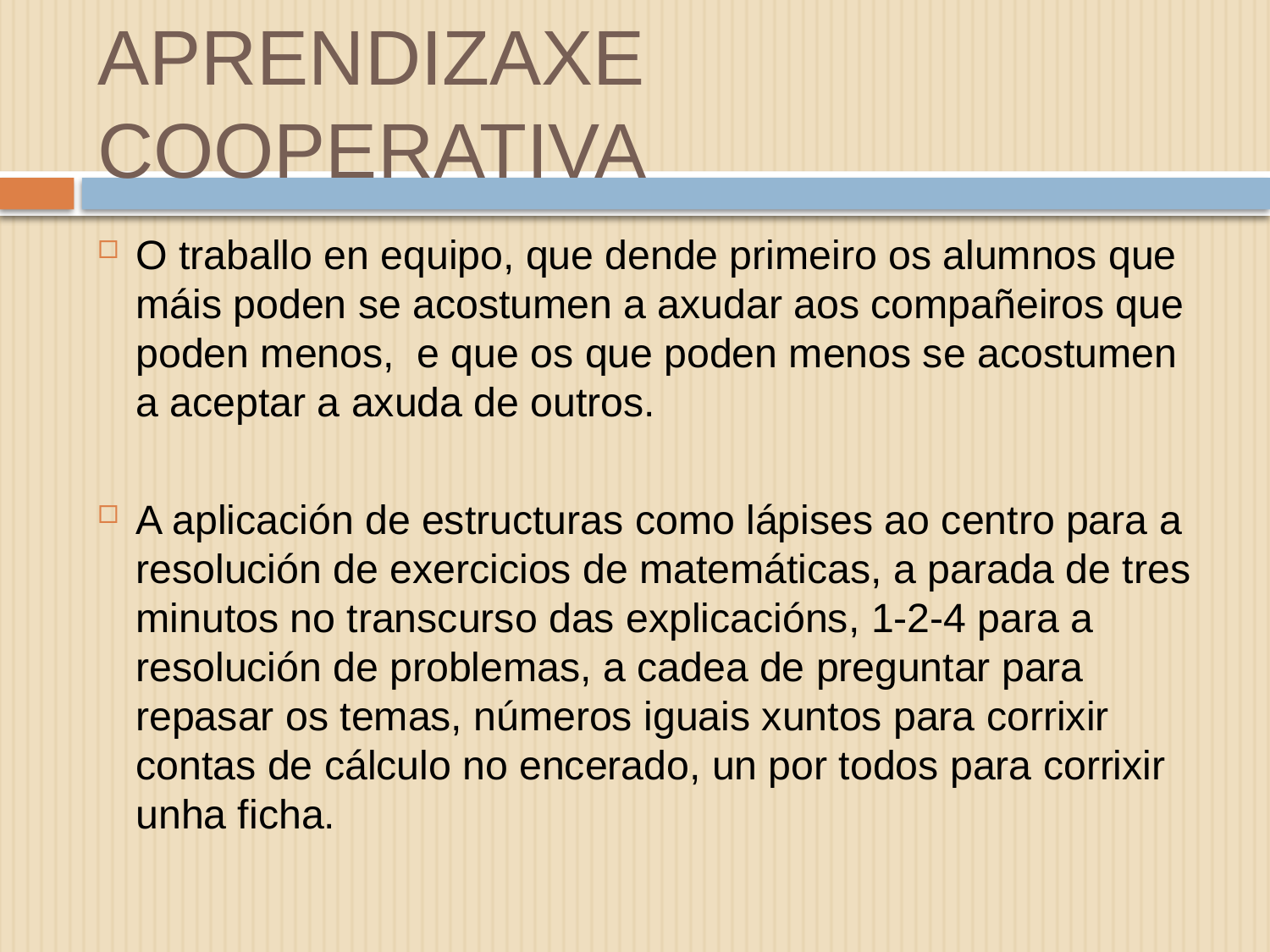

# APRENDIZAXE COOPERATIVA
O traballo en equipo, que dende primeiro os alumnos que máis poden se acostumen a axudar aos compañeiros que poden menos,  e que os que poden menos se acostumen a aceptar a axuda de outros.

A aplicación de estructuras como lápises ao centro para a resolución de exercicios de matemáticas, a parada de tres minutos no transcurso das explicacións, 1-2-4 para a resolución de problemas, a cadea de preguntar para repasar os temas, números iguais xuntos para corrixir contas de cálculo no encerado, un por todos para corrixir unha ficha.